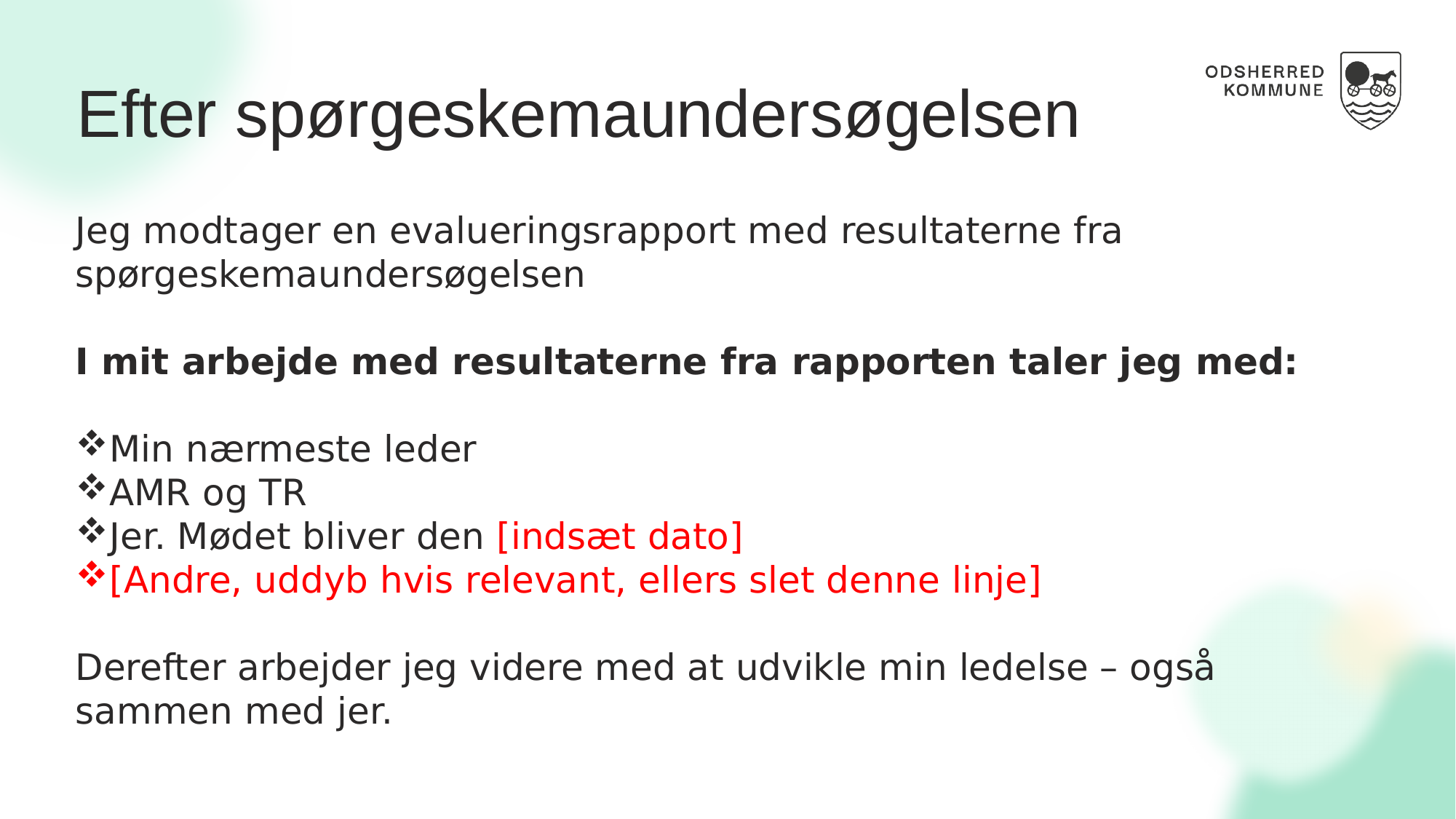

# Efter spørgeskemaundersøgelsen
Jeg modtager en evalueringsrapport med resultaterne fra spørgeskemaundersøgelsen

I mit arbejde med resultaterne fra rapporten taler jeg med:

Min nærmeste leder
AMR og TR
Jer. Mødet bliver den [indsæt dato]
[Andre, uddyb hvis relevant, ellers slet denne linje]

Derefter arbejder jeg videre med at udvikle min ledelse – også sammen med jer.